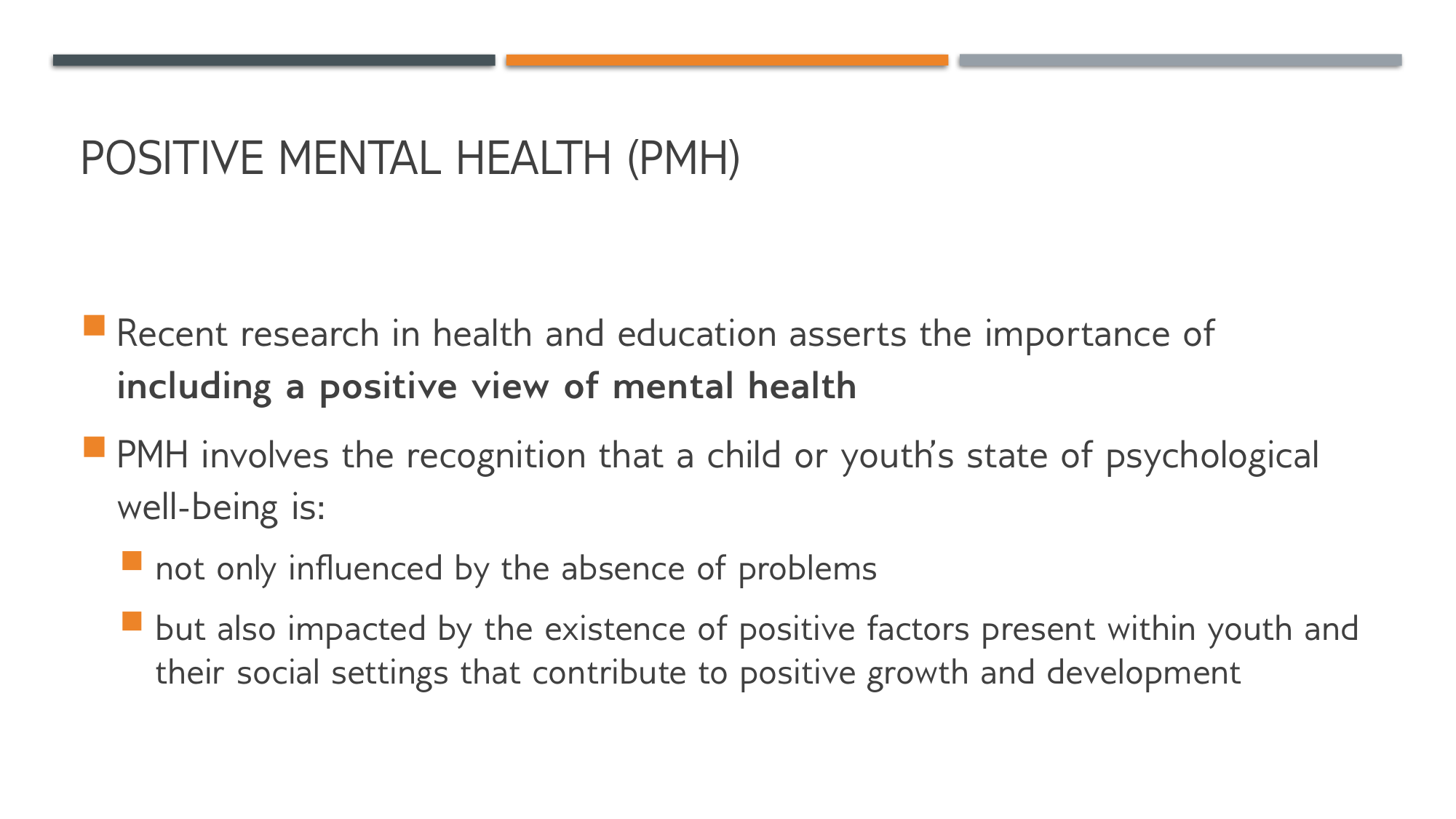

# Positive Mental Health (PMH)
Recent research in health and education asserts the importance of including a positive view of mental health
PMH involves the recognition that a child or youth’s state of psychological well-being is:
not only influenced by the absence of problems
but also impacted by the existence of positive factors present within youth and their social settings that contribute to positive growth and development